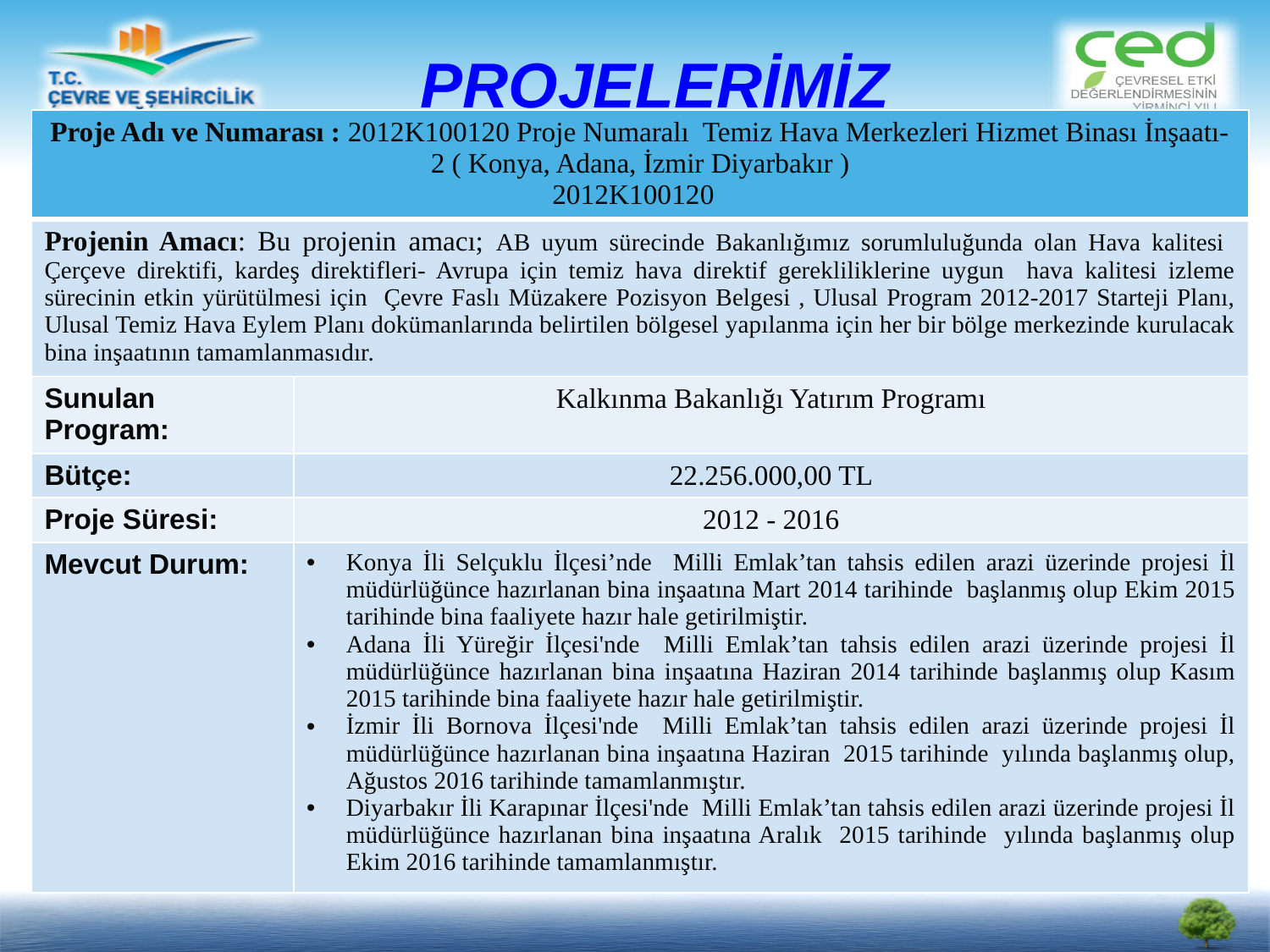

# PROJELERİMİZ
| Proje Adı ve Numarası : 2012K100120 Proje Numaralı Temiz Hava Merkezleri Hizmet Binası İnşaatı-2 ( Konya, Adana, İzmir Diyarbakır ) 2012K100120 |  |
| --- | --- |
| Projenin Amacı: Bu projenin amacı; AB uyum sürecinde Bakanlığımız sorumluluğunda olan Hava kalitesi Çerçeve direktifi, kardeş direktifleri- Avrupa için temiz hava direktif gerekliliklerine uygun hava kalitesi izleme sürecinin etkin yürütülmesi için Çevre Faslı Müzakere Pozisyon Belgesi , Ulusal Program 2012-2017 Starteji Planı, Ulusal Temiz Hava Eylem Planı dokümanlarında belirtilen bölgesel yapılanma için her bir bölge merkezinde kurulacak bina inşaatının tamamlanmasıdır. |  |
| Sunulan Program: | Kalkınma Bakanlığı Yatırım Programı |
| Bütçe: | 22.256.000,00 TL |
| Proje Süresi: | 2012 - 2016 |
| Mevcut Durum: | Konya İli Selçuklu İlçesi’nde Milli Emlak’tan tahsis edilen arazi üzerinde projesi İl müdürlüğünce hazırlanan bina inşaatına Mart 2014 tarihinde başlanmış olup Ekim 2015 tarihinde bina faaliyete hazır hale getirilmiştir. Adana İli Yüreğir İlçesi'nde Milli Emlak’tan tahsis edilen arazi üzerinde projesi İl müdürlüğünce hazırlanan bina inşaatına Haziran 2014 tarihinde başlanmış olup Kasım 2015 tarihinde bina faaliyete hazır hale getirilmiştir. İzmir İli Bornova İlçesi'nde Milli Emlak’tan tahsis edilen arazi üzerinde projesi İl müdürlüğünce hazırlanan bina inşaatına Haziran 2015 tarihinde yılında başlanmış olup, Ağustos 2016 tarihinde tamamlanmıştır. Diyarbakır İli Karapınar İlçesi'nde Milli Emlak’tan tahsis edilen arazi üzerinde projesi İl müdürlüğünce hazırlanan bina inşaatına Aralık 2015 tarihinde yılında başlanmış olup Ekim 2016 tarihinde tamamlanmıştır. |